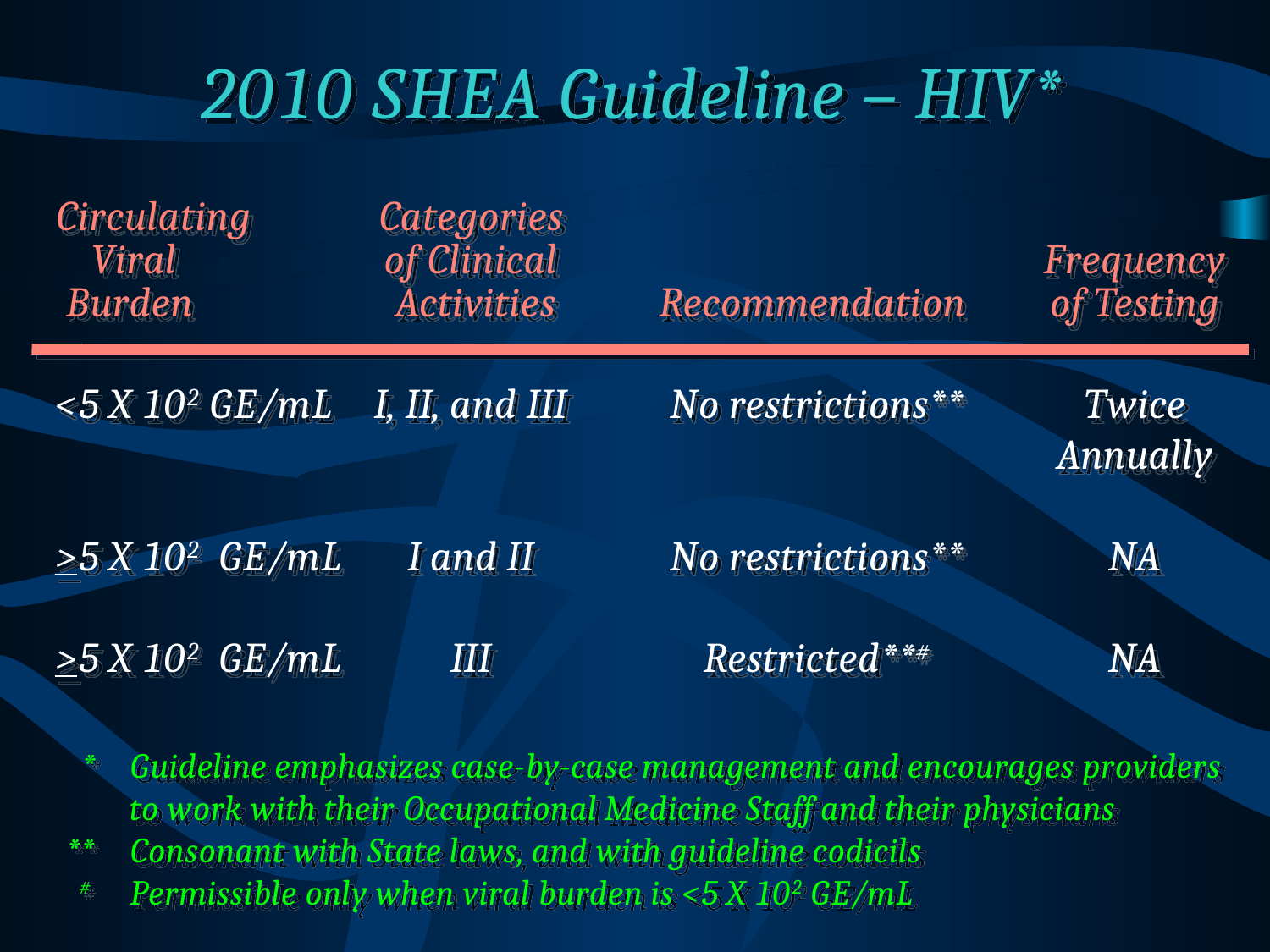

2010 SHEA Guideline – HIV*
	Circulating	Categories
	Viral	of Clinical 		Frequency	Burden 	Activities	Recommendation 	of Testing

<5 X 102 GE/mL 	I, II, and III 	No restrictions**	Twice
				Annually

>5 X 102  GE/mL 	I and II 	No restrictions**	NA

>5 X 102  GE/mL 	III 	Restricted**#	NA
  *	Guideline emphasizes case-by-case management and encourages providers to work with their Occupational Medicine Staff and their physicians
**	Consonant with State laws, and with guideline codicils
   #	Permissible only when viral burden is <5 X 102 GE/mL